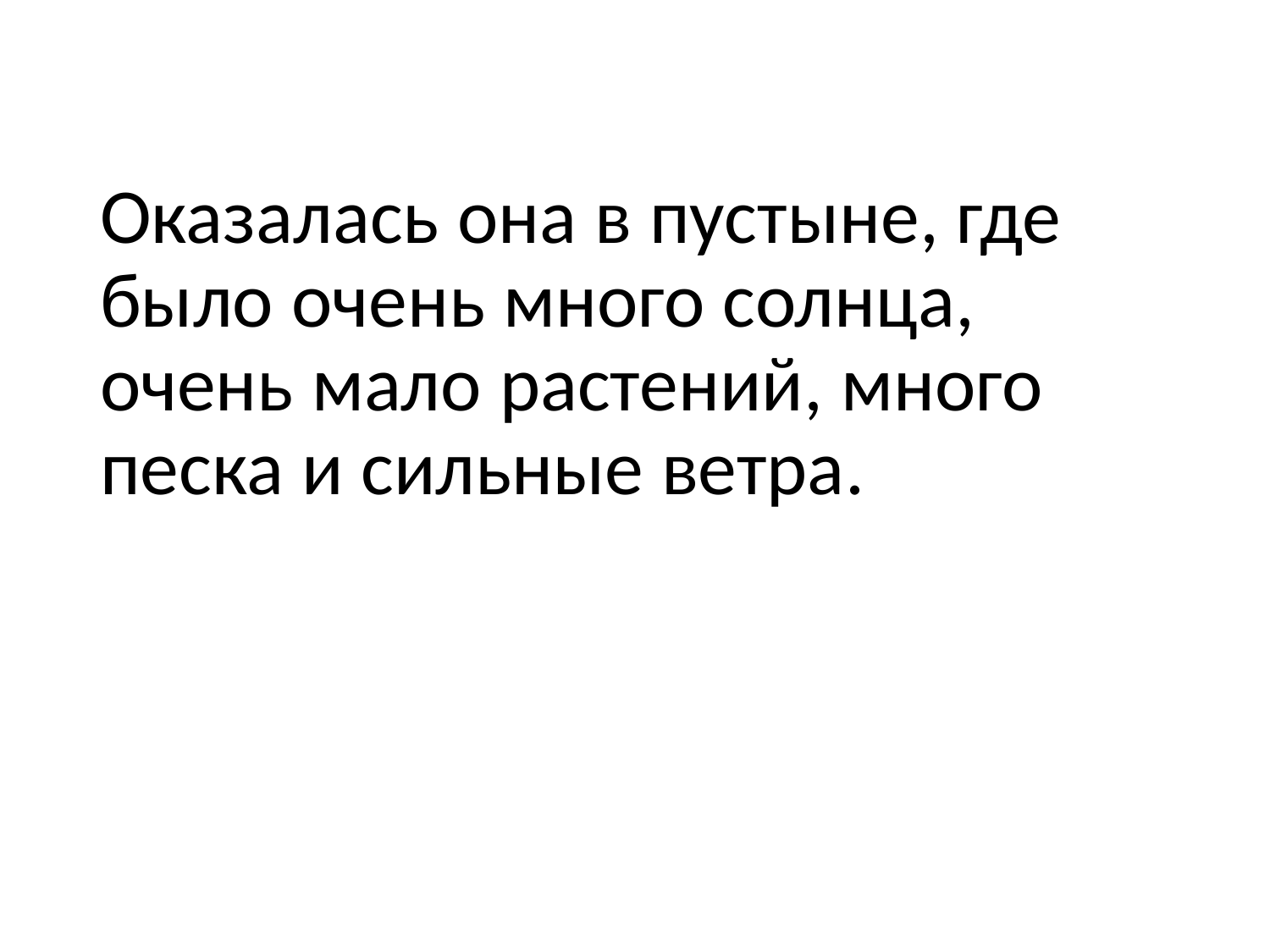

# Оказалась она в пустыне, где было очень много солнца, очень мало растений, много песка и сильные ветра.